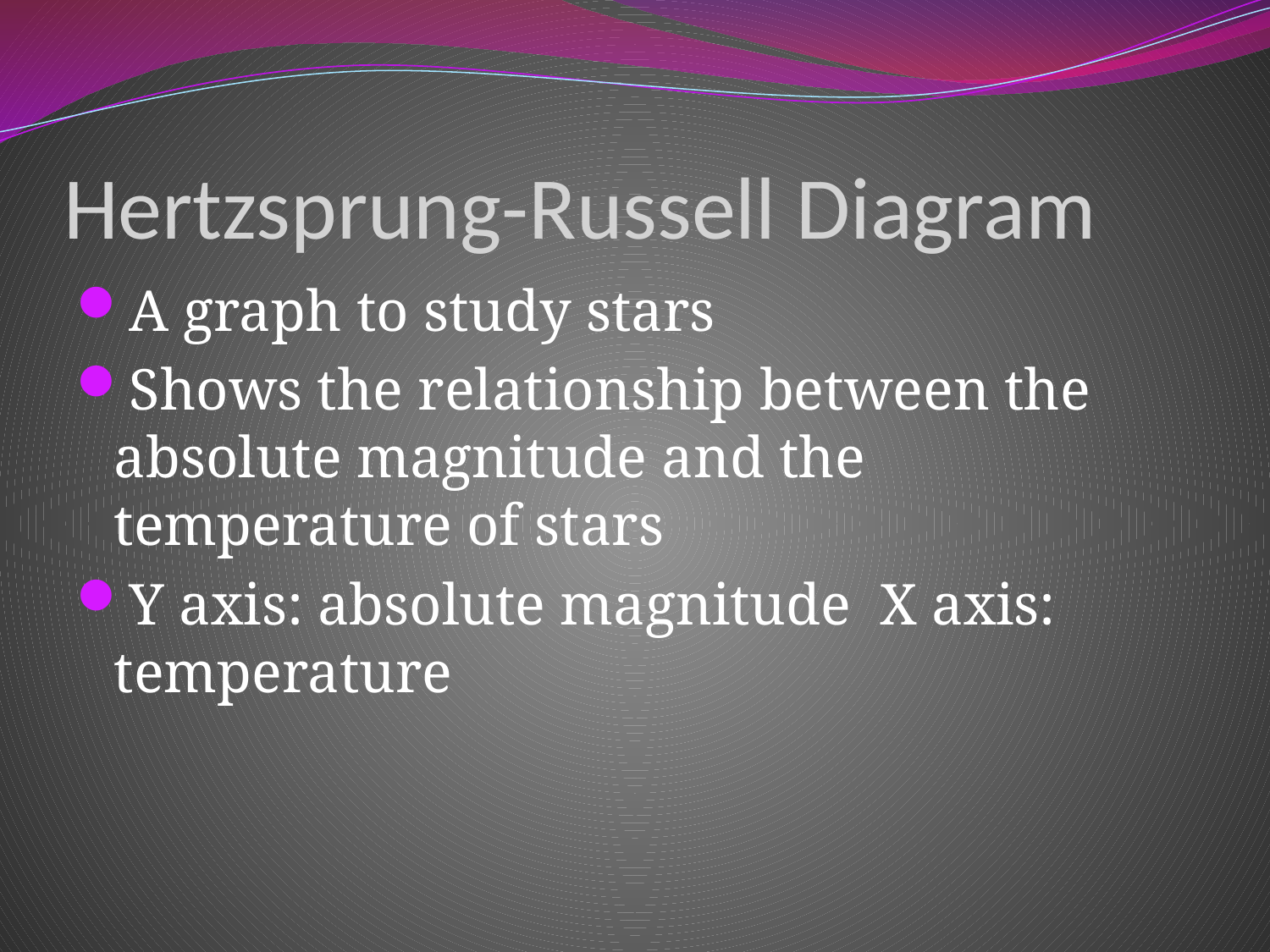

# Hertzsprung-Russell Diagram
A graph to study stars
Shows the relationship between the absolute magnitude and the temperature of stars
Y axis: absolute magnitude  X axis: temperature